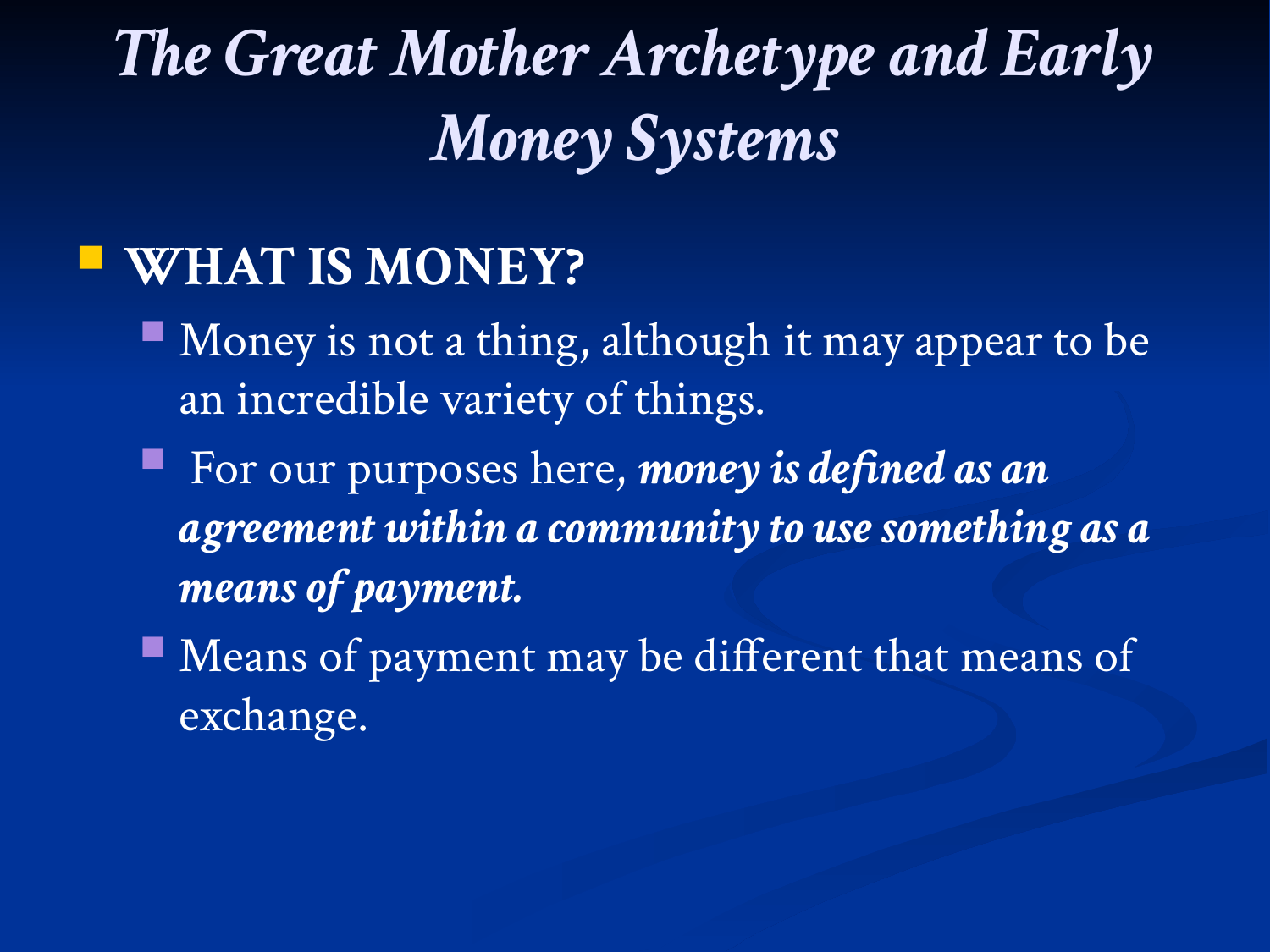

# The Great Mother Archetype and Early Money Systems
WHAT IS MONEY?
Money is not a thing, although it may appear to be an incredible variety of things.
 For our purposes here, money is defined as an agreement within a community to use something as a means of payment.
Means of payment may be different that means of exchange.